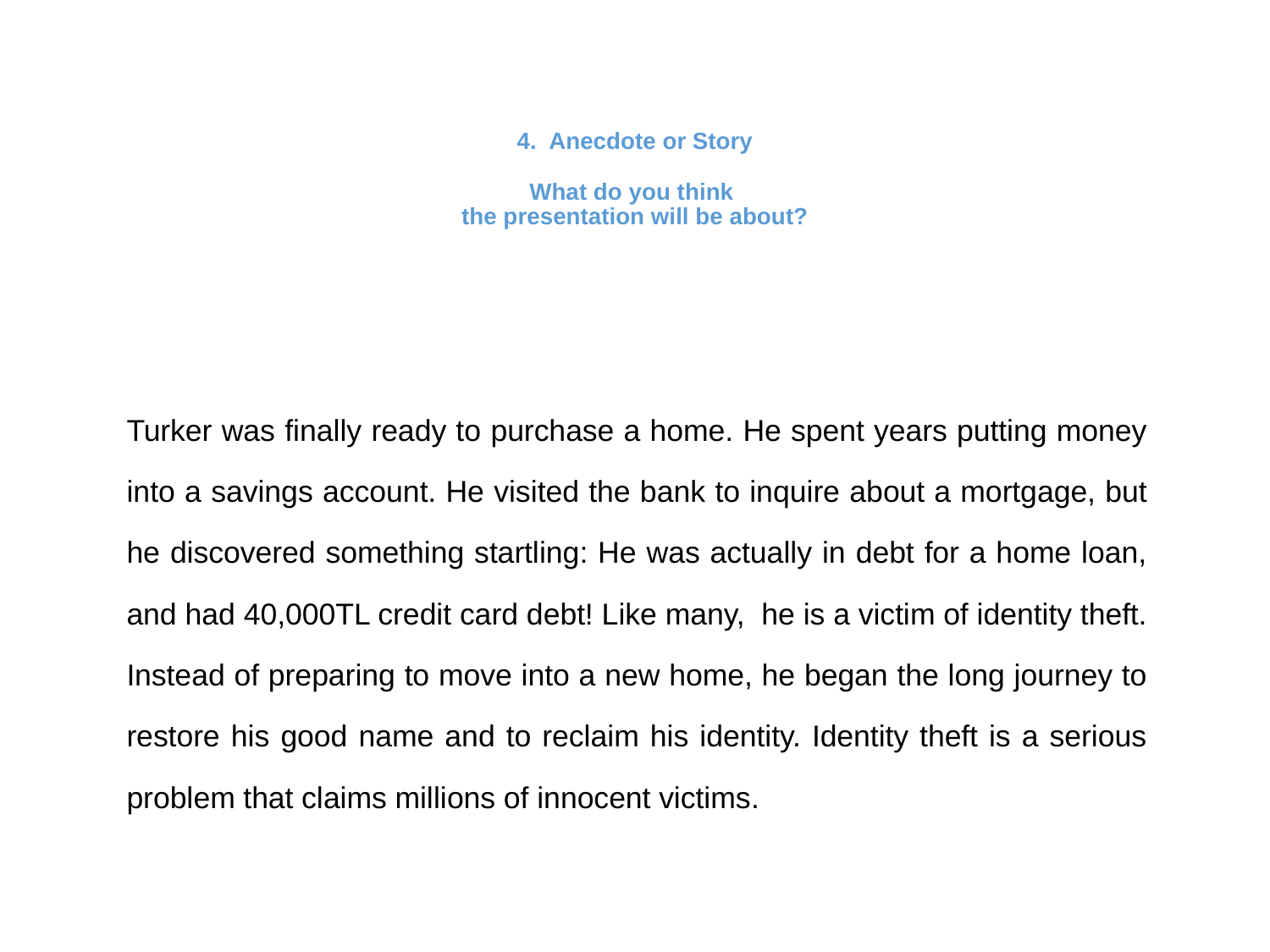

# 4.  Anecdote or Story What do you think the presentation will be about?

	Turker was finally ready to purchase a home. He spent years putting money into a savings account. He visited the bank to inquire about a mortgage, but he discovered something startling: He was actually in debt for a home loan, and had 40,000TL credit card debt! Like many,  he is a victim of identity theft. Instead of preparing to move into a new home, he began the long journey to restore his good name and to reclaim his identity. Identity theft is a serious problem that claims millions of innocent victims.